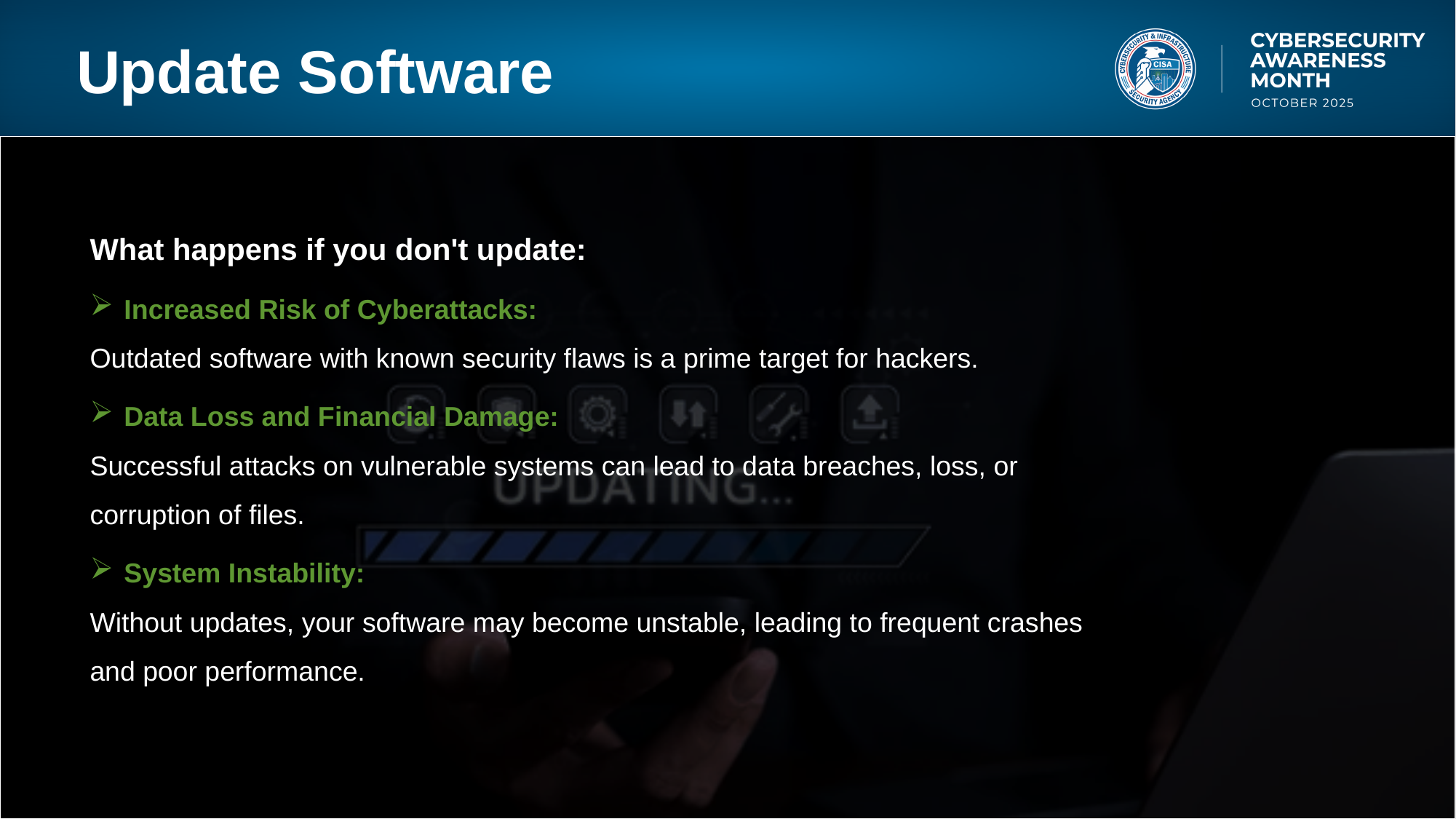

# Update Software

What happens if you don't update:
Increased Risk of Cyberattacks:
Outdated software with known security flaws is a prime target for hackers.
Data Loss and Financial Damage:
Successful attacks on vulnerable systems can lead to data breaches, loss, or corruption of files.
System Instability:
Without updates, your software may become unstable, leading to frequent crashes and poor performance.